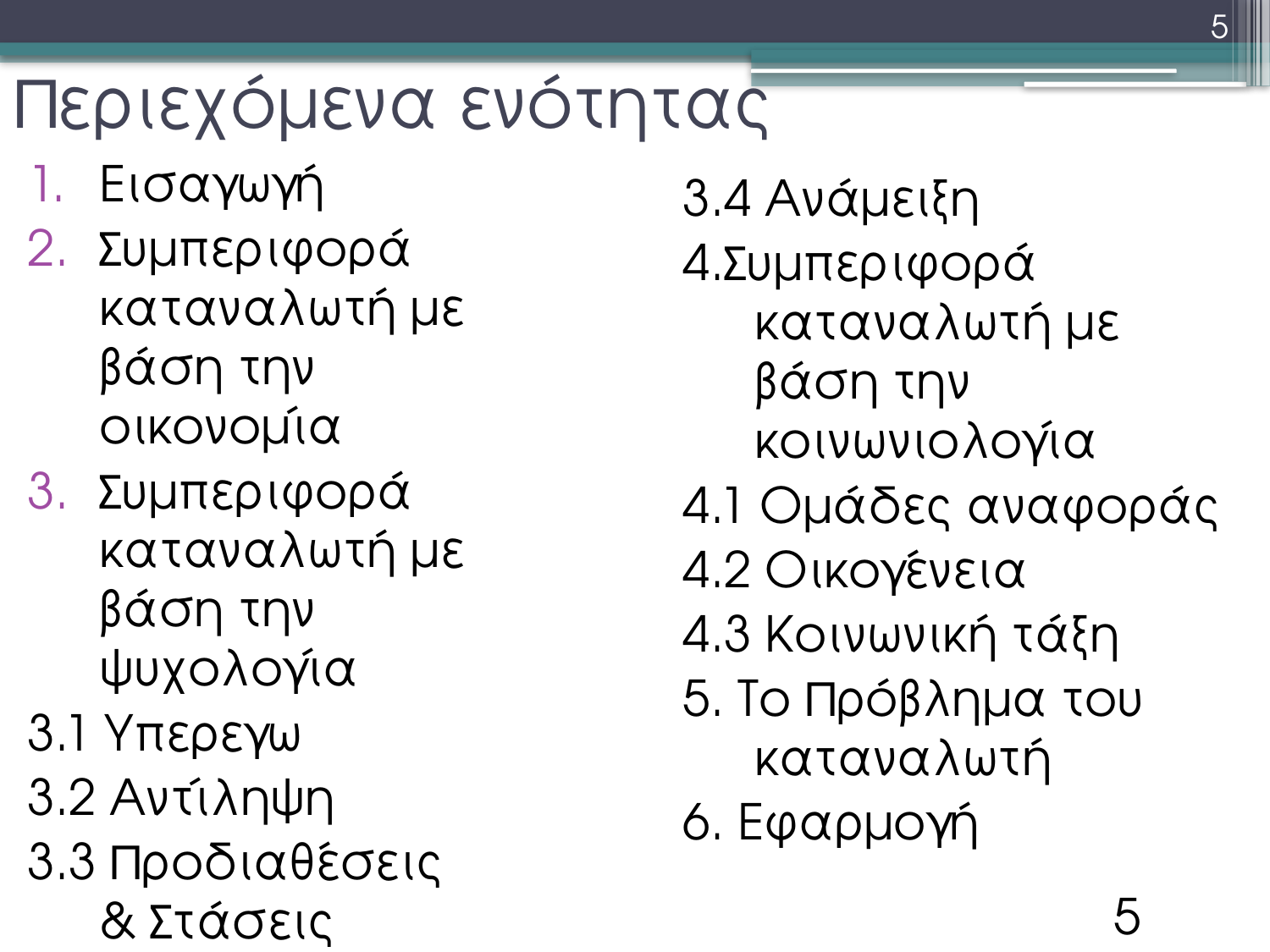

5
# Περιεχόμενα ενότητας

3.4 Ανάμειξη
4.Συμπεριφορά καταναλωτή με βάση την κοινωνιολογία
4.1 Ομάδες αναφοράς
4.2 Οικογένεια
4.3 Κοινωνική τάξη
5. Το Πρόβλημα του καταναλωτή
6. Εφαρμογή

Εισαγωγή
Συμπεριφορά καταναλωτή με βάση την οικονομία
Συμπεριφορά καταναλωτή με βάση την ψυχολογία
3.1 Υπερεγω
3.2 Αντίληψη
3.3 Προδιαθέσεις & Στάσεις

Συμπεριφορά καταναλωτή με βάση την κοινωνιολογία

5